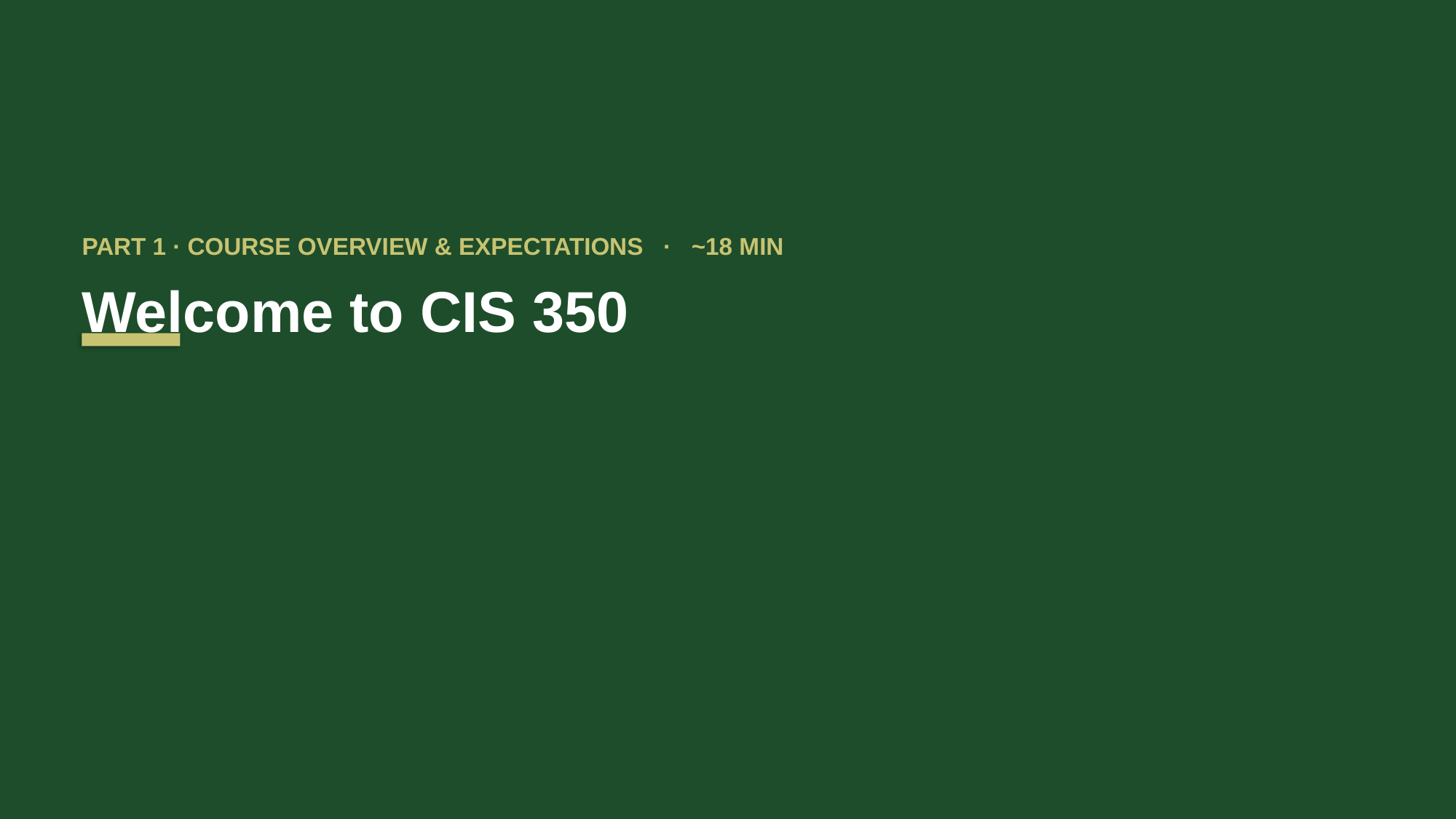

PART 1 · COURSE OVERVIEW & EXPECTATIONS   ·   ~18 MIN
Welcome to CIS 350